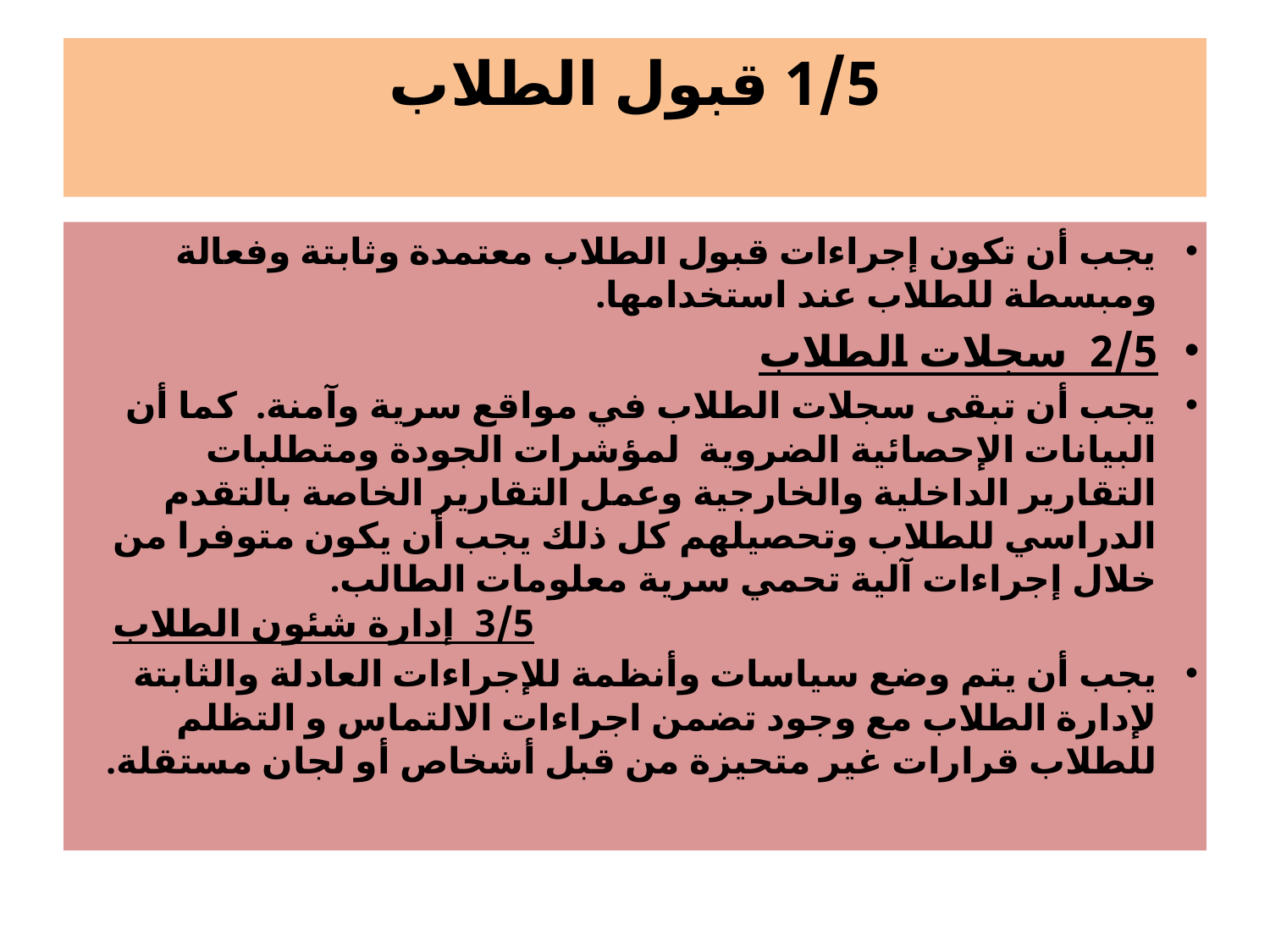

# 1/5 قبول الطلاب
يجب أن تكون إجراءات قبول الطلاب معتمدة وثابتة وفعالة ومبسطة للطلاب عند استخدامها.
2/5  سجلات الطلاب
يجب أن تبقى سجلات الطلاب في مواقع سرية وآمنة.  كما أن البيانات الإحصائية الضروية  لمؤشرات الجودة ومتطلبات التقارير الداخلية والخارجية وعمل التقارير الخاصة بالتقدم الدراسي للطلاب وتحصيلهم كل ذلك يجب أن يكون متوفرا من خلال إجراءات آلية تحمي سرية معلومات الطالب.                                                                                               3/5  إدارة شئون الطلاب
يجب أن يتم وضع سياسات وأنظمة للإجراءات العادلة والثابتة لإدارة الطلاب مع وجود تضمن اجراءات الالتماس و التظلم للطلاب قرارات غير متحيزة من قبل أشخاص أو لجان مستقلة.